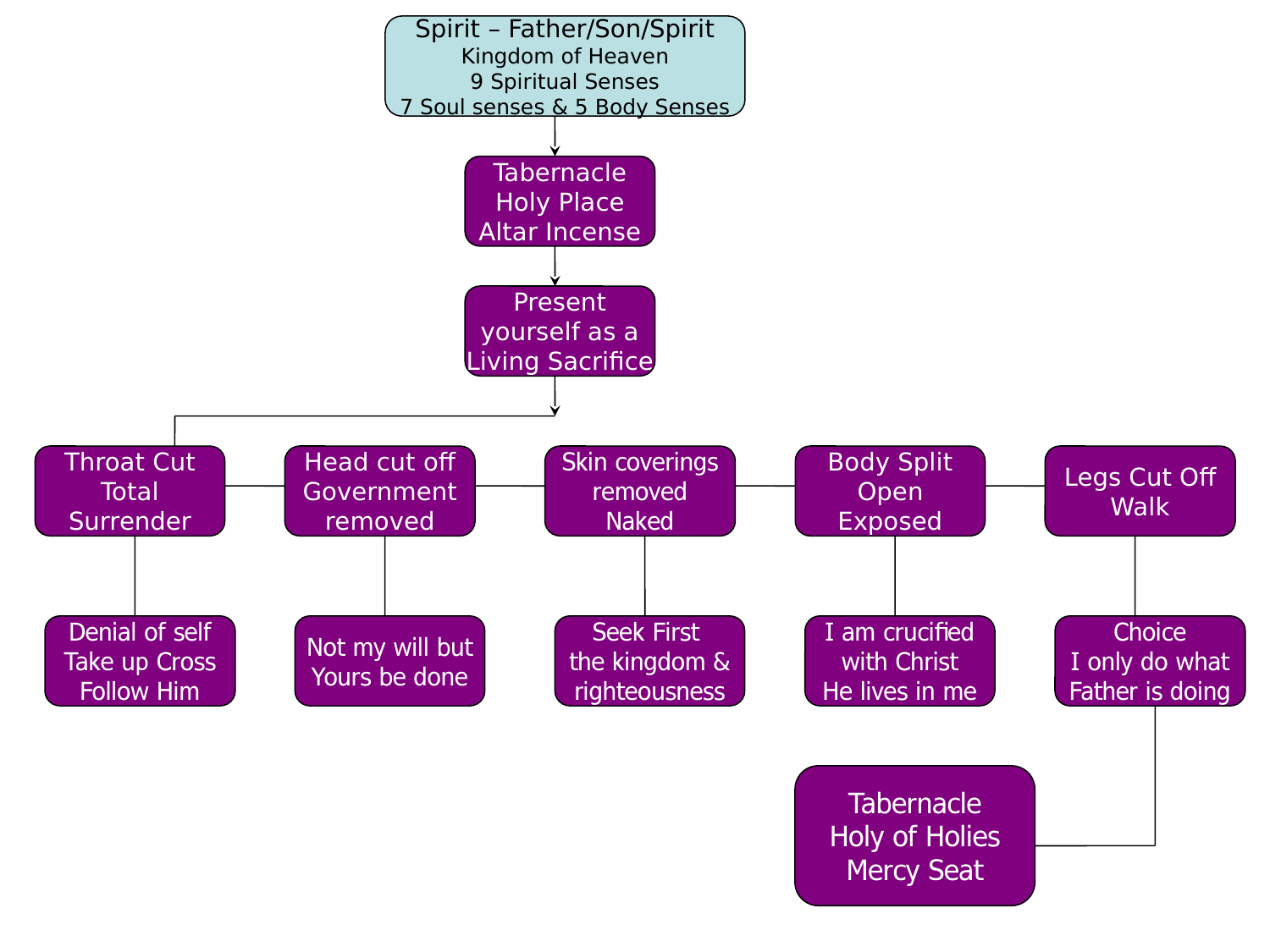

Spirit – Father/Son/Spirit
Kingdom of Heaven
9 Spiritual Senses
7 Soul senses & 5 Body Senses

Tabernacle
Holy Place
Altar Incense

Present
yourself as a
Living Sacrifice

Throat Cut
Total
Surrender
Head cut off
Government
removed
Skin coverings
removed
Naked
Body Split
Open
Exposed
Legs Cut Off
Walk

Denial of self
Take up Cross
Follow Him
Not my will but
Yours be done
Seek First
the kingdom &
righteousness
I am crucified
with Christ
He lives in me
Choice
I only do what
Father is doing

Tabernacle
Holy of Holies
Mercy Seat